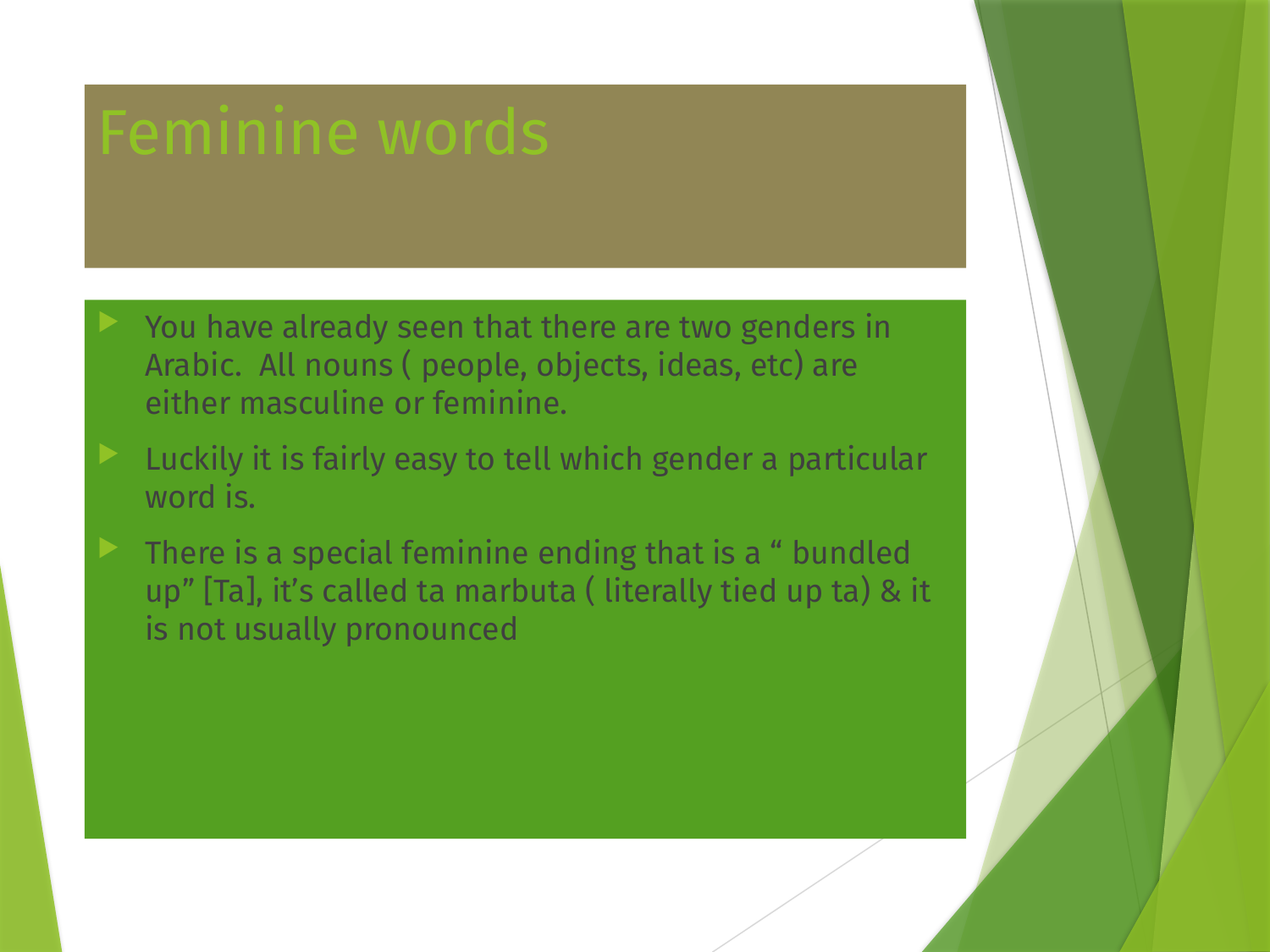

# Feminine words
You have already seen that there are two genders in Arabic.  All nouns ( people, objects, ideas, etc) are either masculine or feminine.
Luckily it is fairly easy to tell which gender a particular word is.
There is a special feminine ending that is a “ bundled up” [Ta], it’s called ta marbuta ( literally tied up ta) & it is not usually pronounced